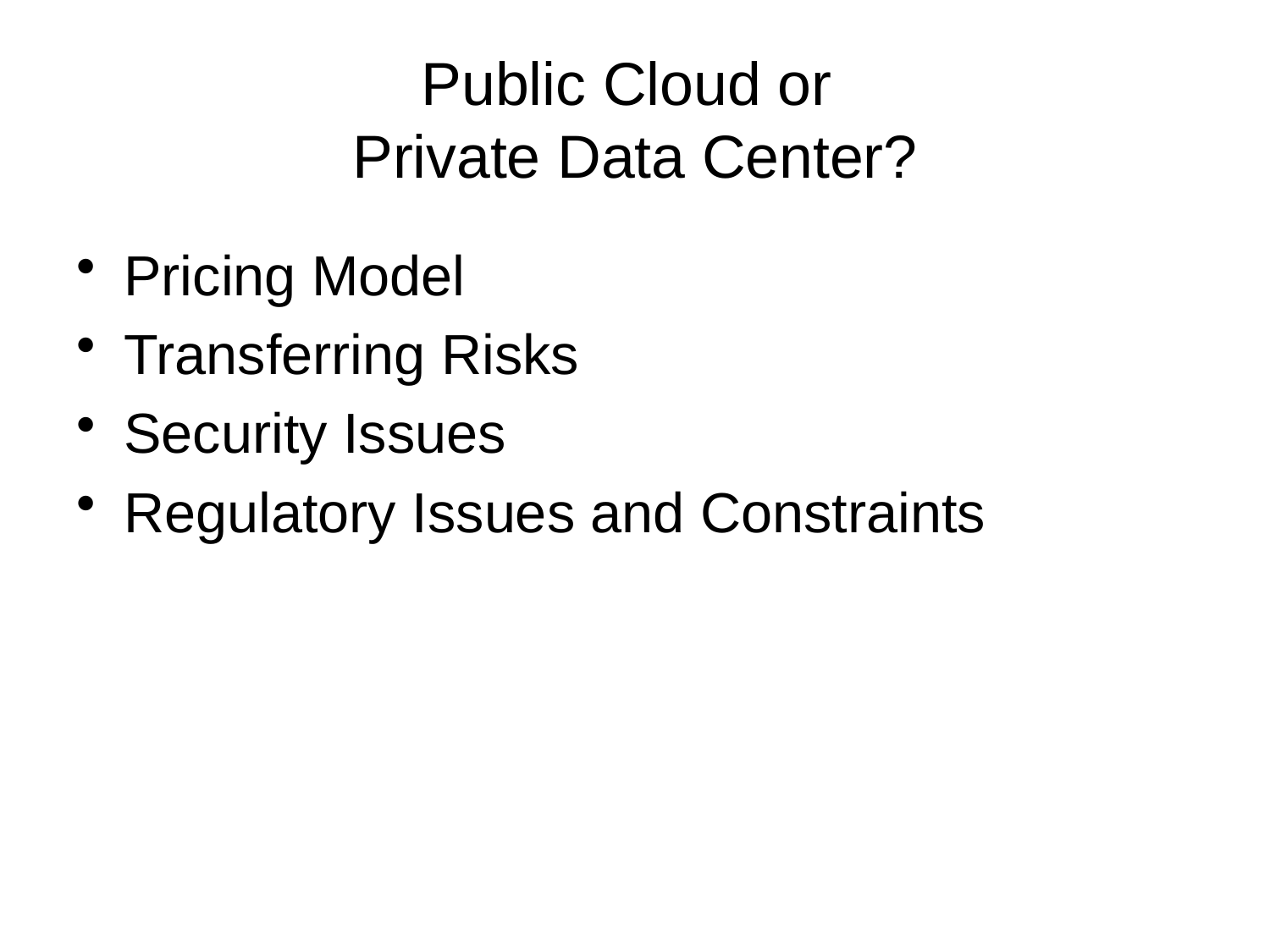

# Public Cloud or Private Data Center?
Pricing Model
Transferring Risks
Security Issues
Regulatory Issues and Constraints